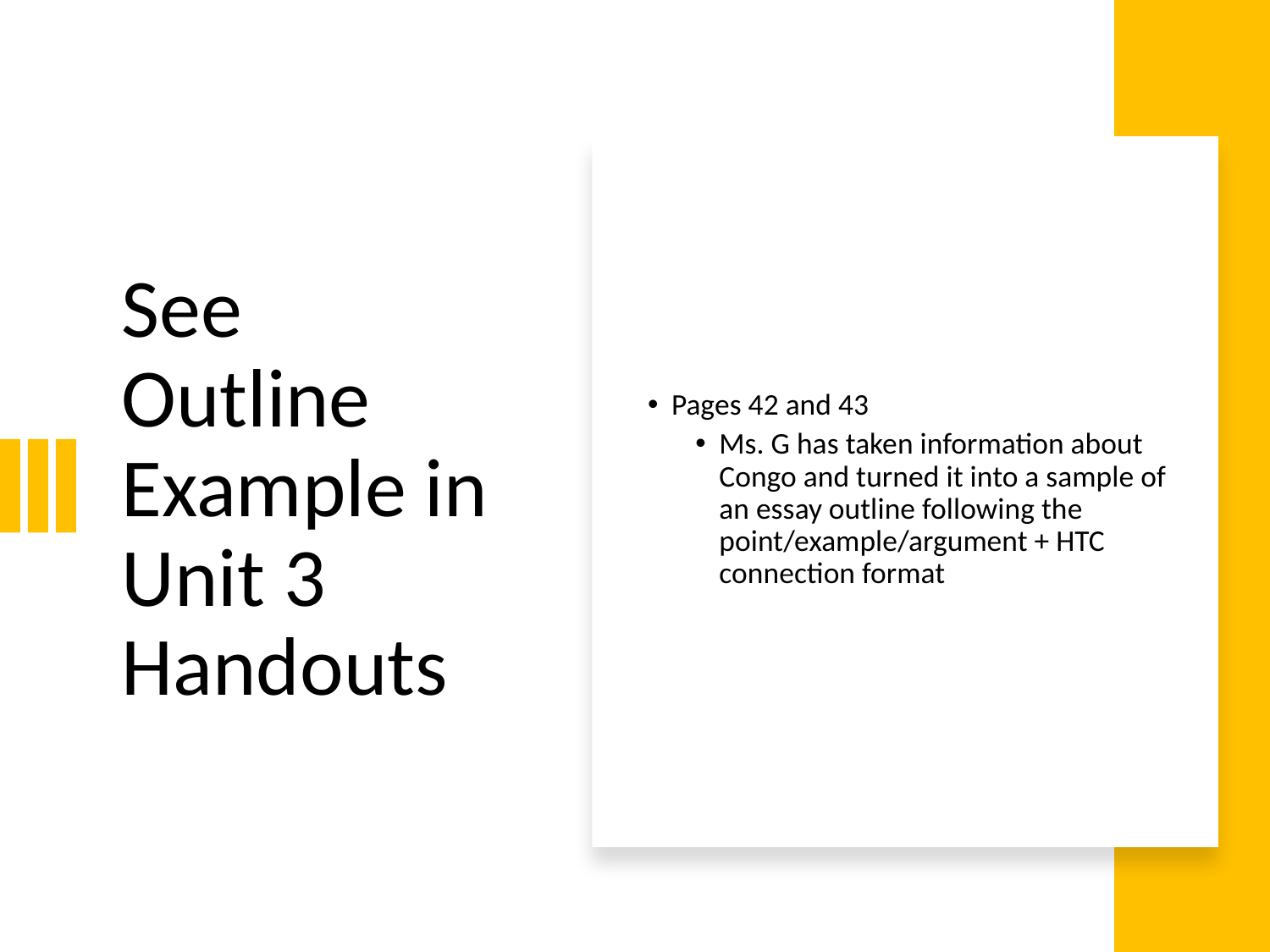

# See Outline Example in Unit 3 Handouts
Pages 42 and 43
Ms. G has taken information about Congo and turned it into a sample of an essay outline following the point/example/argument + HTC connection format